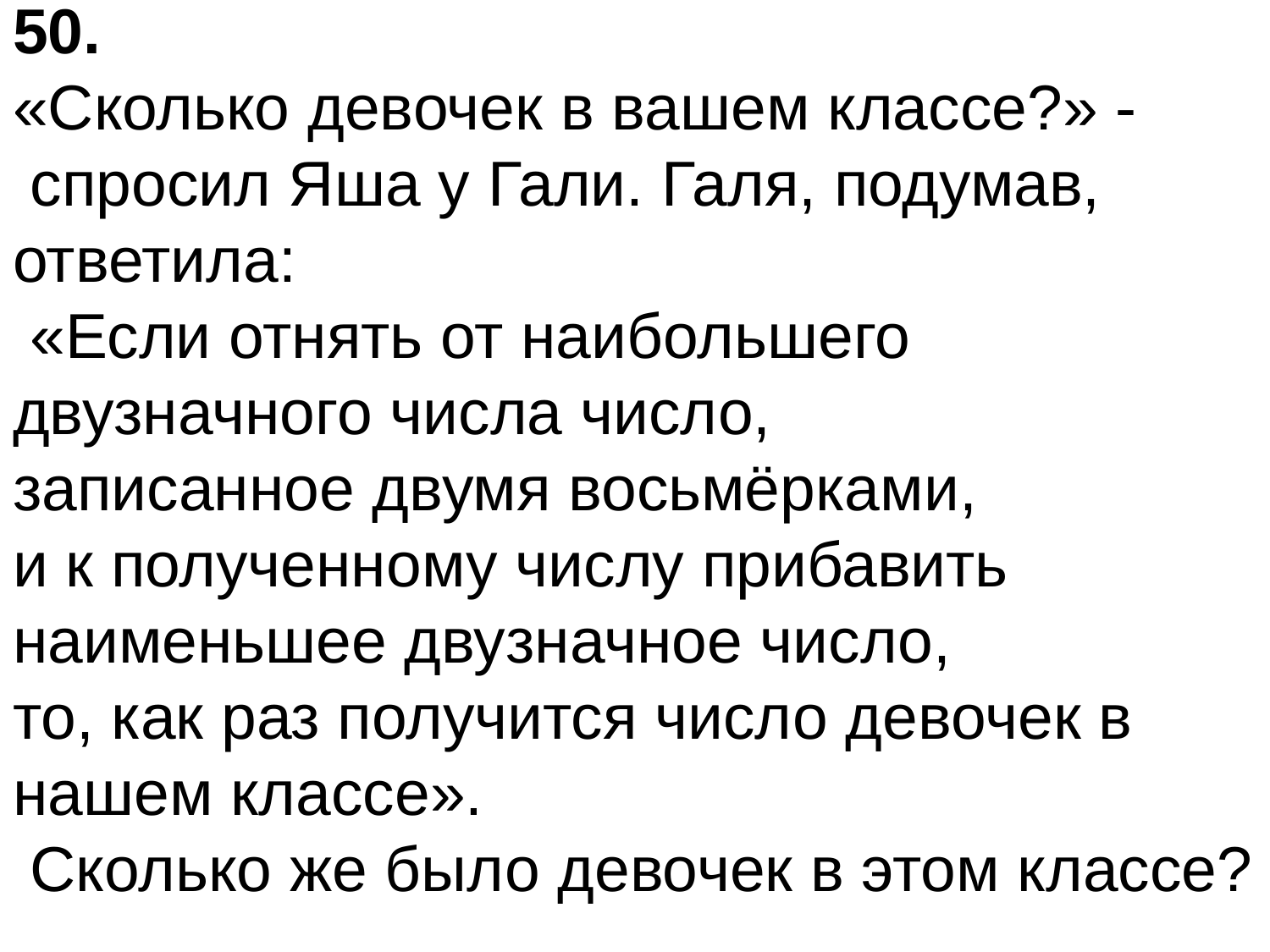

50.
«Сколько девочек в вашем классе?» -
 спросил Яша у Гали. Галя, подумав, ответила:
 «Если отнять от наибольшего двузначного числа число,
записанное двумя восьмёрками,
и к полученному числу прибавить наименьшее двузначное число,
то, как раз получится число девочек в нашем классе».
 Сколько же было девочек в этом классе?